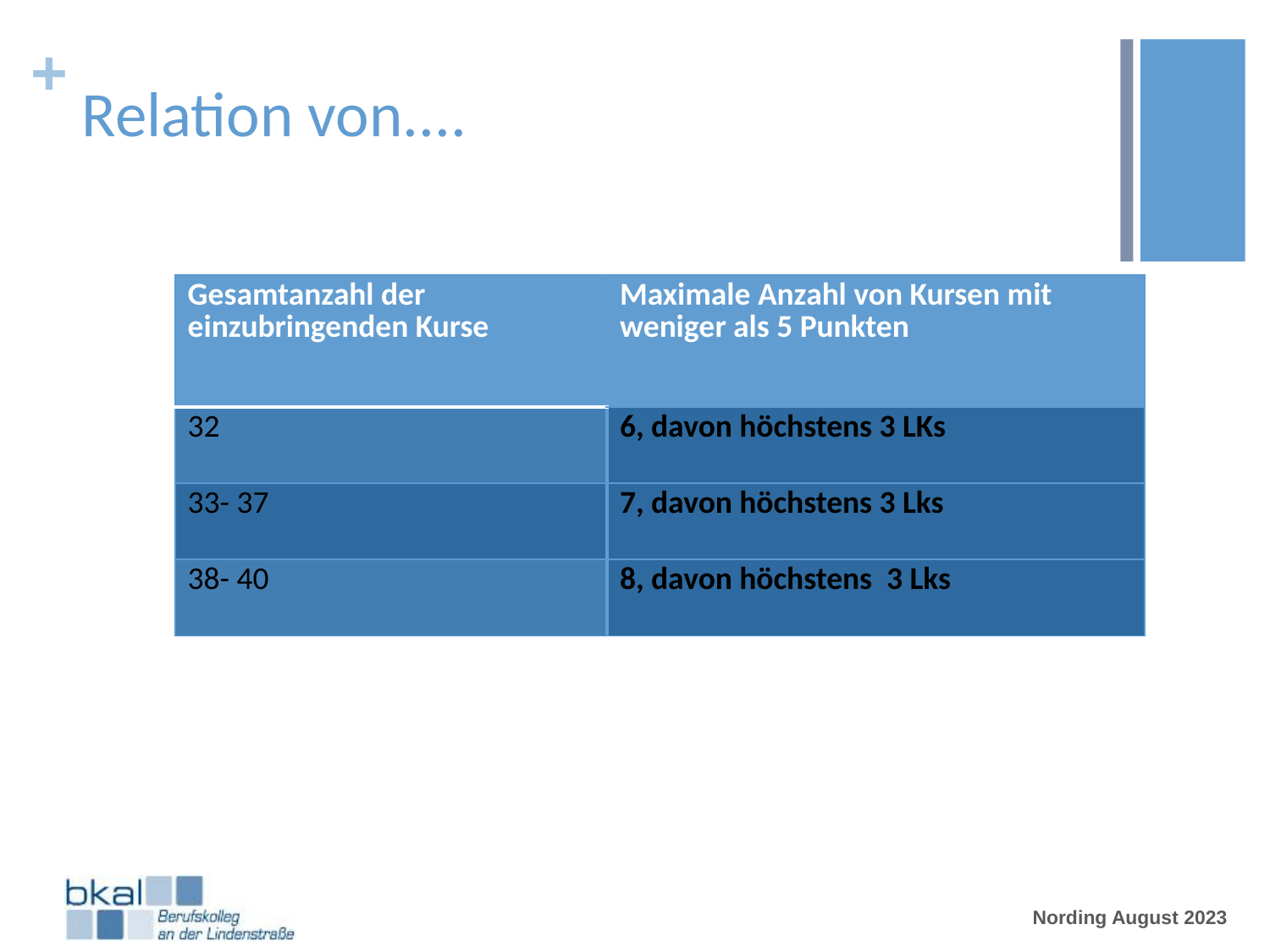

# Relation von....
| Gesamtanzahl der einzubringenden Kurse | Maximale Anzahl von Kursen mit weniger als 5 Punkten |
| --- | --- |
| 32 | 6, davon höchstens 3 LKs |
| 33- 37 | 7, davon höchstens 3 Lks |
| 38- 40 | 8, davon höchstens 3 Lks |
Nording August 2023